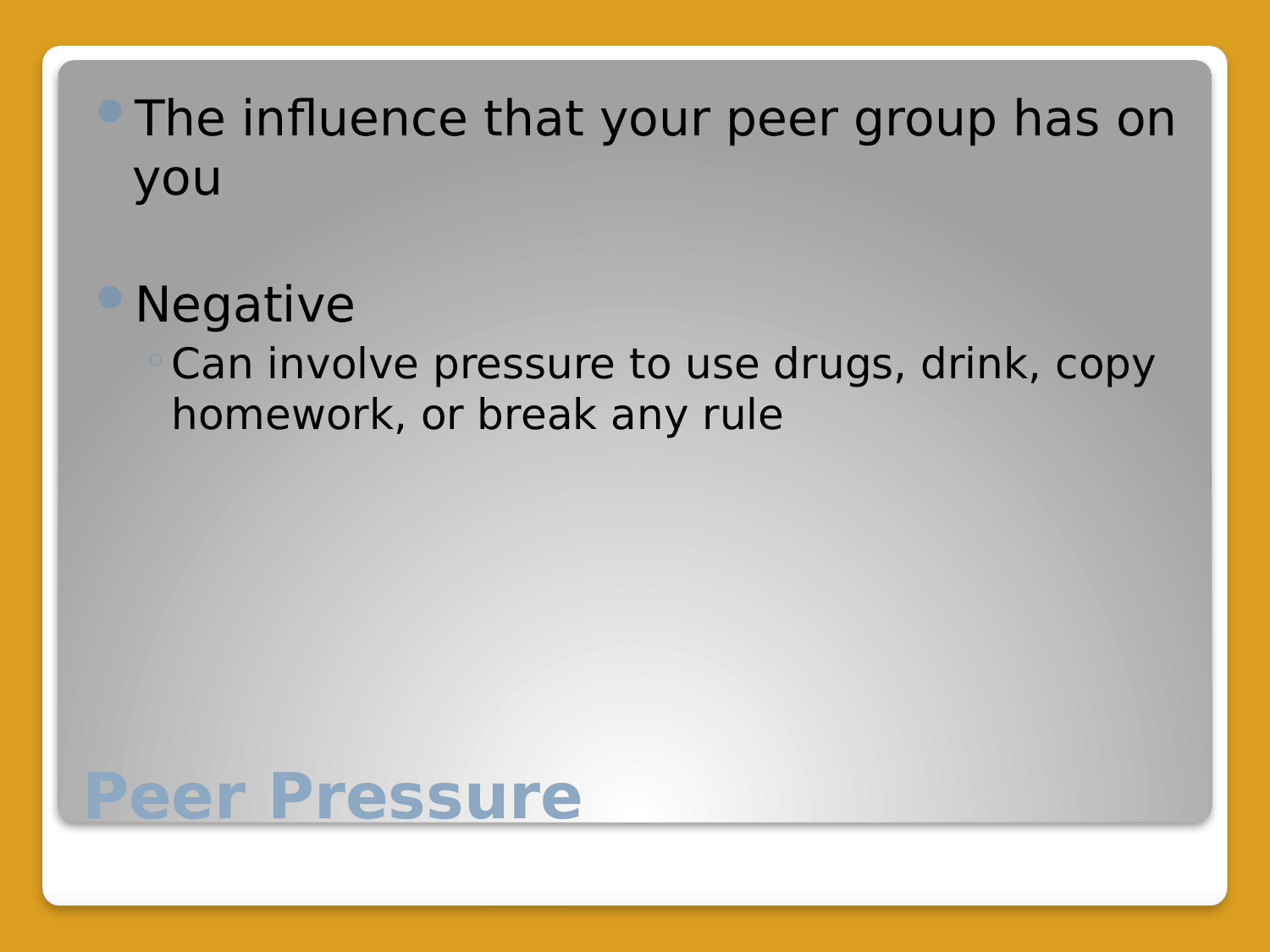

The influence that your peer group has on you

Negative
Can involve pressure to use drugs, drink, copy homework, or break any rule
# Peer Pressure